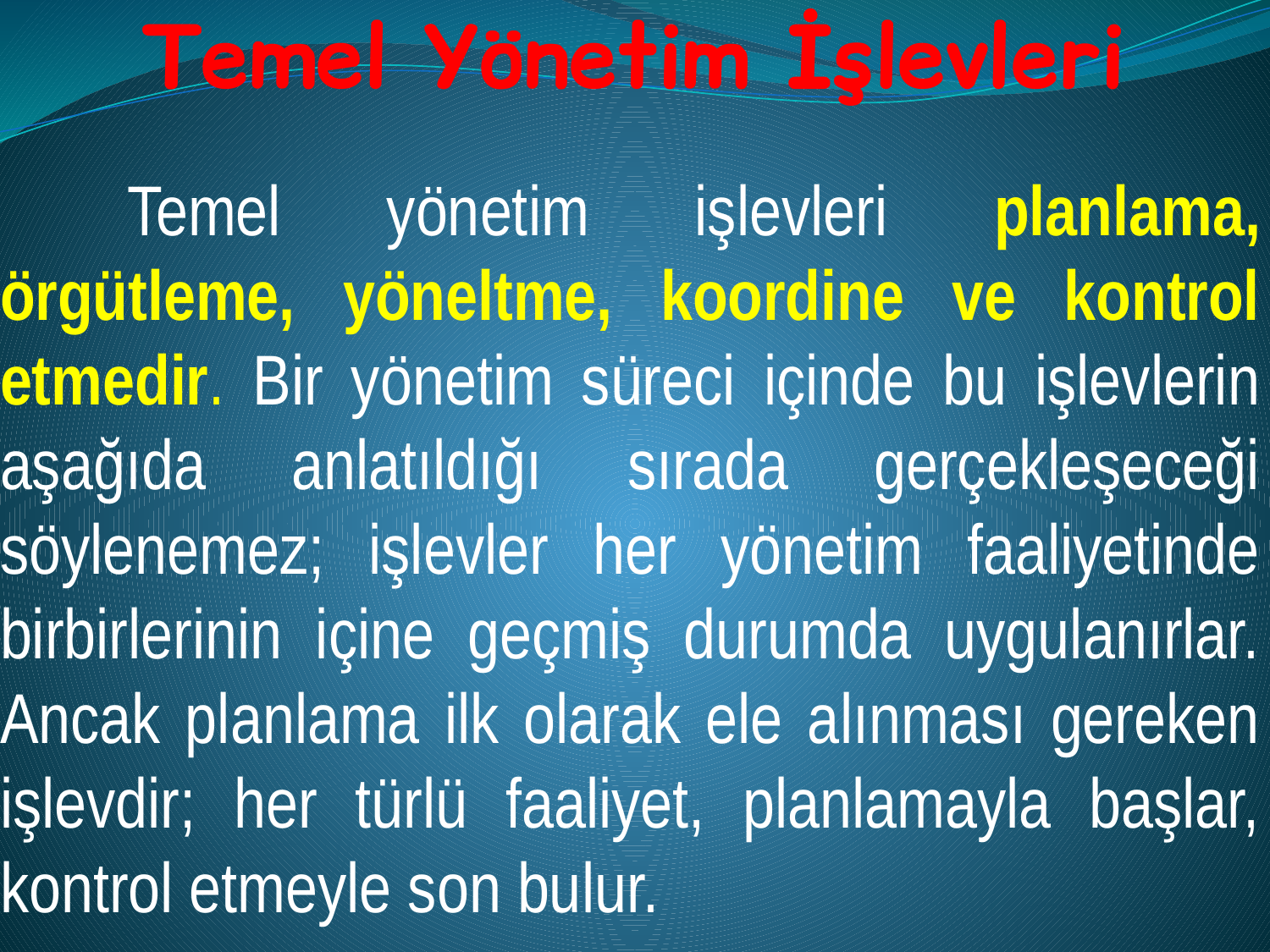

# Temel Yönetim İşlevleri
	Temel yönetim işlevleri planlama, örgütleme, yöneltme, koordine ve kontrol etmedir. Bir yönetim süreci içinde bu işlevlerin aşağıda anlatıldığı sırada gerçekleşeceği söylenemez; işlevler her yönetim faaliyetinde birbirlerinin içine geçmiş durumda uygulanırlar. Ancak planlama ilk olarak ele alınması gereken işlevdir; her türlü faaliyet, planlamayla başlar, kontrol etmeyle son bulur.